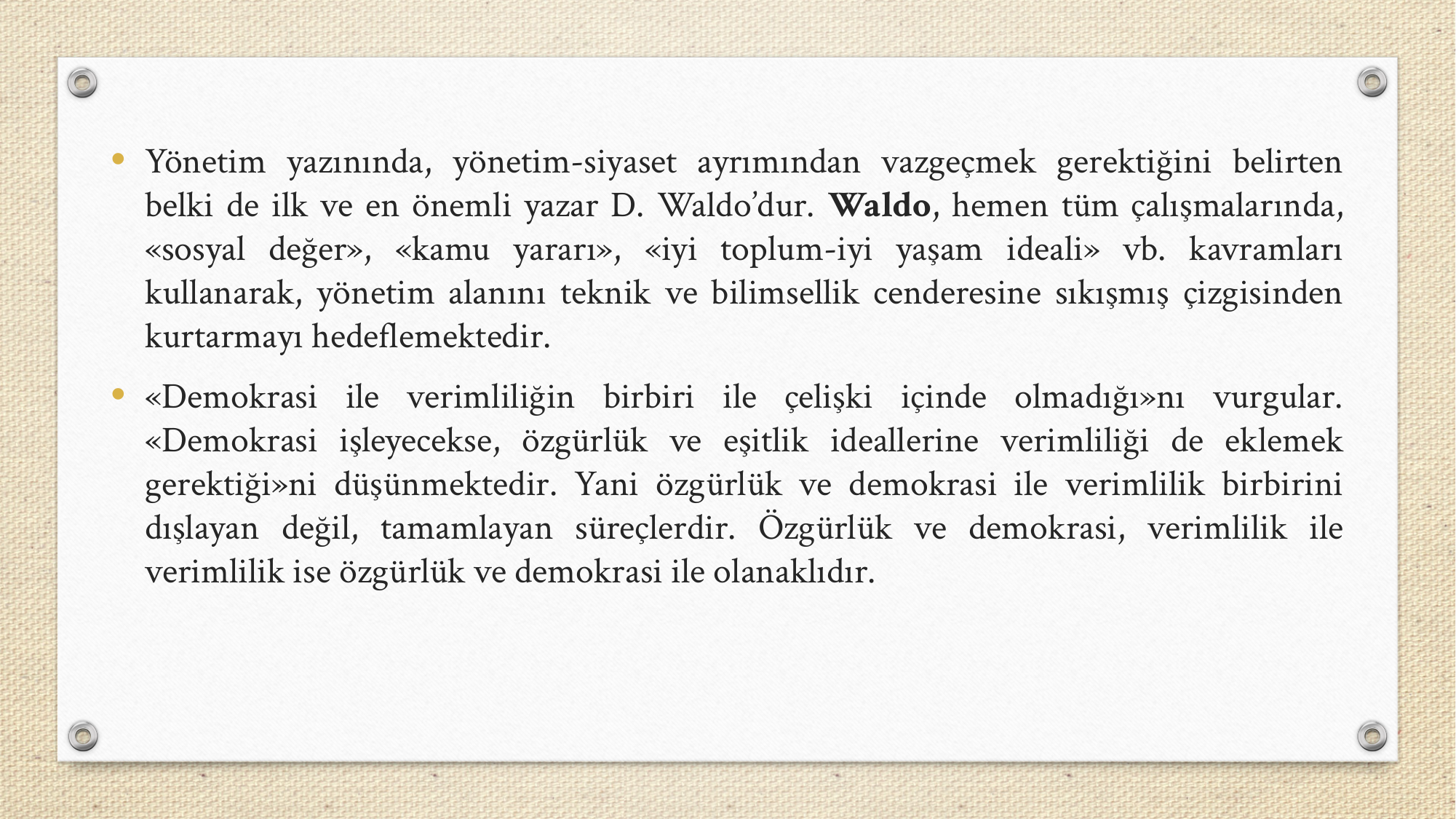

Yönetim yazınında, yönetim-siyaset ayrımından vazgeçmek gerektiğini belirten belki de ilk ve en önemli yazar D. Waldo’dur. Waldo, hemen tüm çalışmalarında, «sosyal değer», «kamu yararı», «iyi toplum-iyi yaşam ideali» vb. kavramları kullanarak, yönetim alanını teknik ve bilimsellik cenderesine sıkışmış çizgisinden kurtarmayı hedeflemektedir.
«Demokrasi ile verimliliğin birbiri ile çelişki içinde olmadığı»nı vurgular. «Demokrasi işleyecekse, özgürlük ve eşitlik ideallerine verimliliği de eklemek gerektiği»ni düşünmektedir. Yani özgürlük ve demokrasi ile verimlilik birbirini dışlayan değil, tamamlayan süreçlerdir. Özgürlük ve demokrasi, verimlilik ile verimlilik ise özgürlük ve demokrasi ile olanaklıdır.